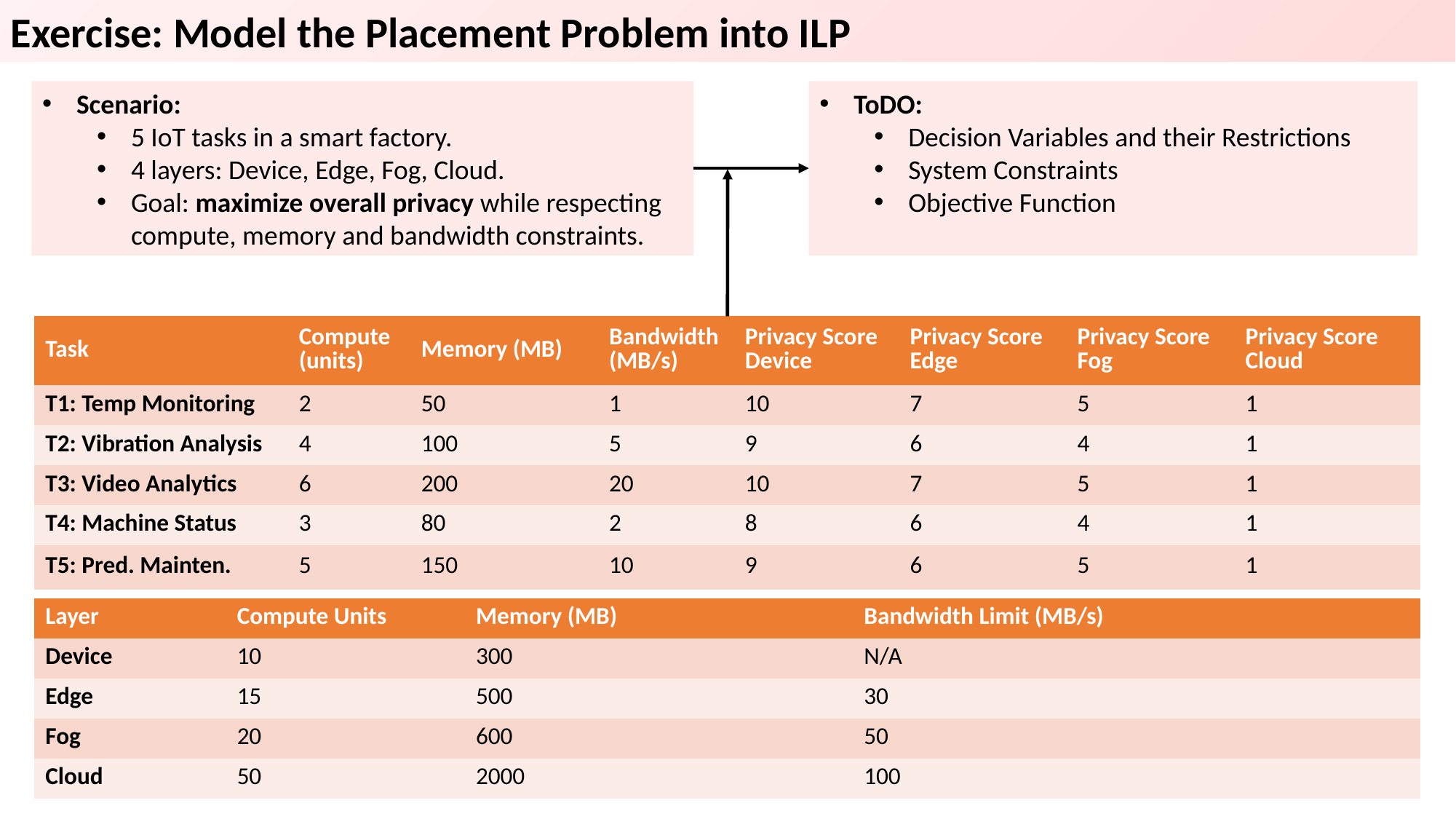

Exercise: Model the Placement Problem into ILP
Scenario:
5 IoT tasks in a smart factory.
4 layers: Device, Edge, Fog, Cloud.
Goal: maximize overall privacy while respecting compute, memory and bandwidth constraints.
ToDO:
Decision Variables and their Restrictions
System Constraints
Objective Function

| Task | Compute (units) | Memory (MB) | Bandwidth (MB/s) | Privacy Score Device | Privacy Score Edge | Privacy Score Fog | Privacy Score Cloud |
| --- | --- | --- | --- | --- | --- | --- | --- |
| T1: Temp Monitoring | 2 | 50 | 1 | 10 | 7 | 5 | 1 |
| T2: Vibration Analysis | 4 | 100 | 5 | 9 | 6 | 4 | 1 |
| T3: Video Analytics | 6 | 200 | 20 | 10 | 7 | 5 | 1 |
| T4: Machine Status | 3 | 80 | 2 | 8 | 6 | 4 | 1 |
| T5: Pred. Mainten. | 5 | 150 | 10 | 9 | 6 | 5 | 1 |
| Layer | Compute Units | Memory (MB) | Bandwidth Limit (MB/s) |
| --- | --- | --- | --- |
| Device | 10 | 300 | N/A |
| Edge | 15 | 500 | 30 |
| Fog | 20 | 600 | 50 |
| Cloud | 50 | 2000 | 100 |